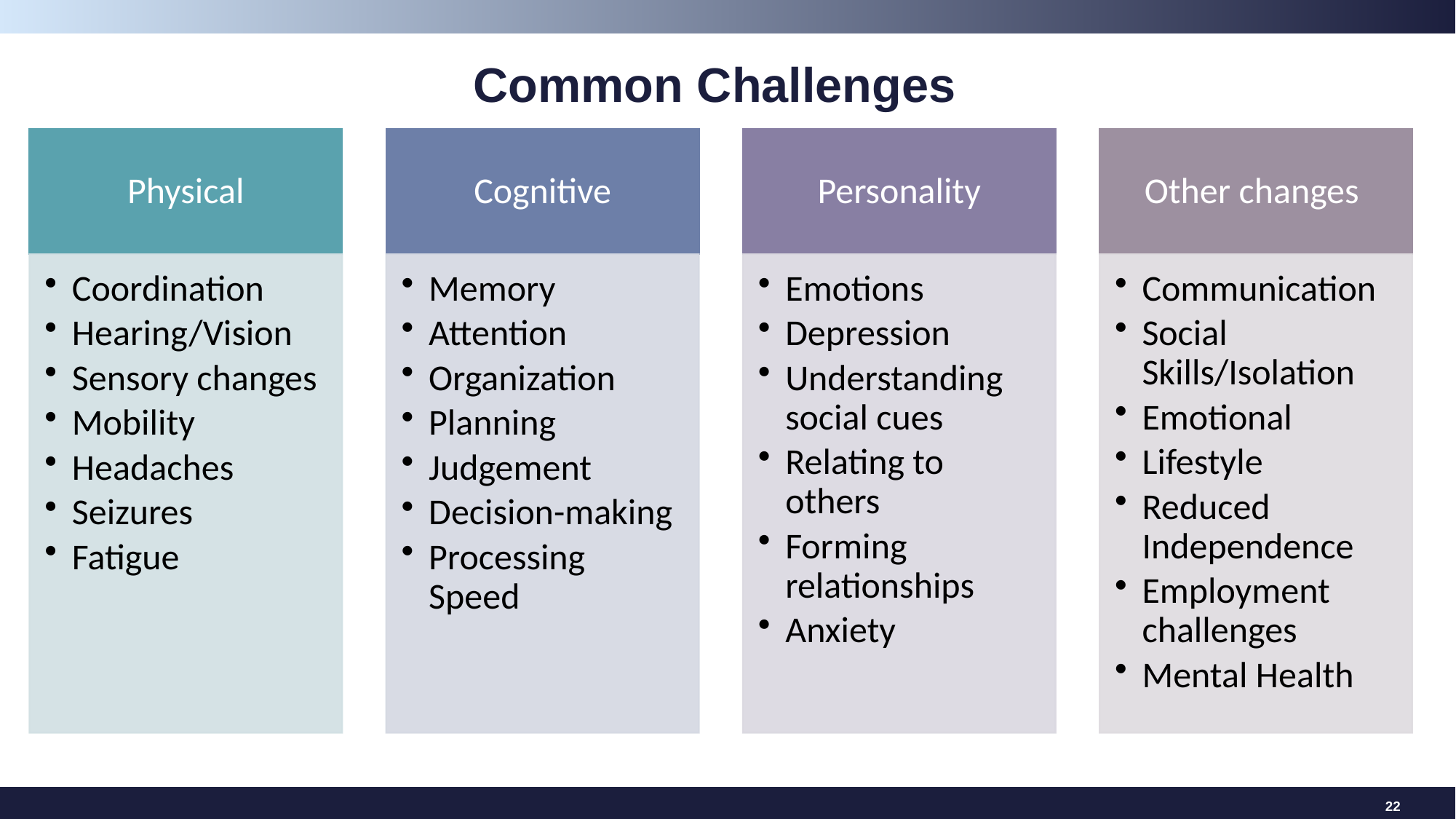

# Common Challenges
Physical
Coordination
Hearing/Vision
Sensory changes
Mobility
Headaches
Seizures
Fatigue
Cognitive
Memory
Attention
Organization
Planning
Judgement
Decision-making
Processing Speed
Personality
Emotions
Depression
Understanding social cues
Relating to others
Forming relationships
Anxiety
Other changes
Communication
Social Skills/Isolation
Emotional
Lifestyle
Reduced Independence
Employment challenges
Mental Health
22